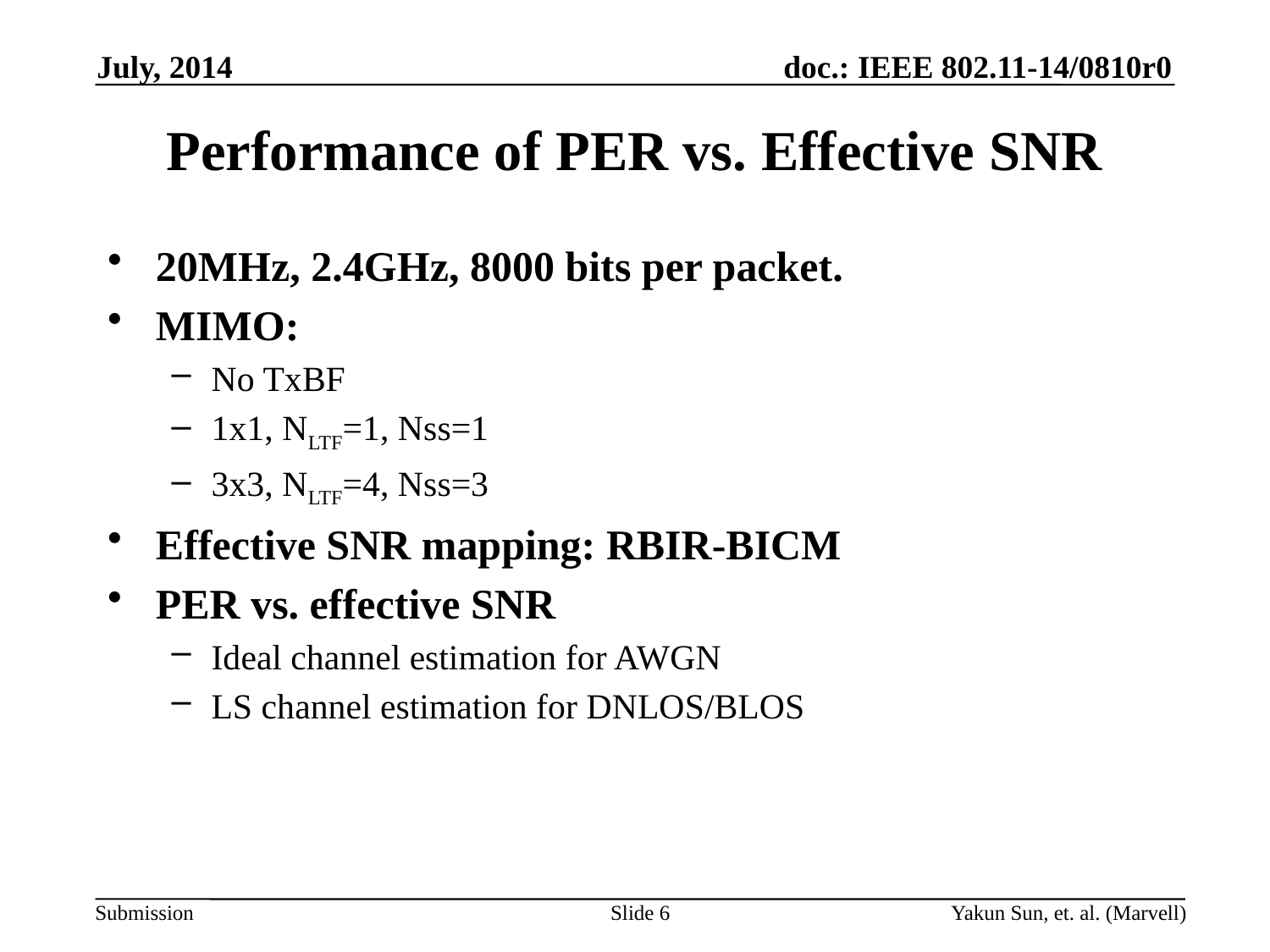

July, 2014
# Performance of PER vs. Effective SNR
20MHz, 2.4GHz, 8000 bits per packet.
MIMO:
No TxBF
1x1, NLTF=1, Nss=1
3x3, NLTF=4, Nss=3
Effective SNR mapping: RBIR-BICM
PER vs. effective SNR
Ideal channel estimation for AWGN
LS channel estimation for DNLOS/BLOS

Slide 6
Yakun Sun, et. al. (Marvell)